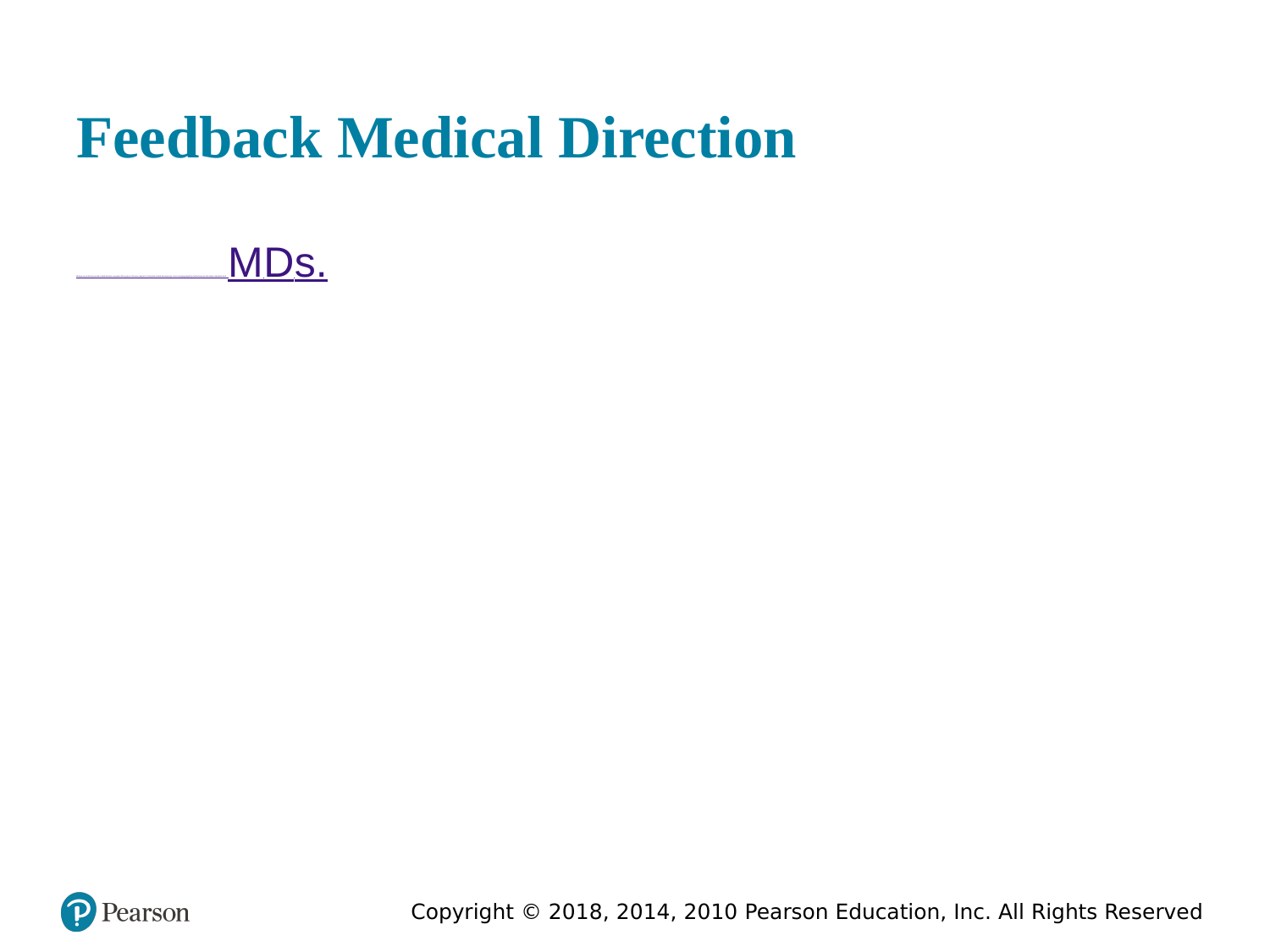

# Feedback Medical Direction
We have not yet directly seen the medical direction component of the system in this case study, but it is likely that medical direction plays a role in assigning dispatch priorities based on information collected by the E M D s.